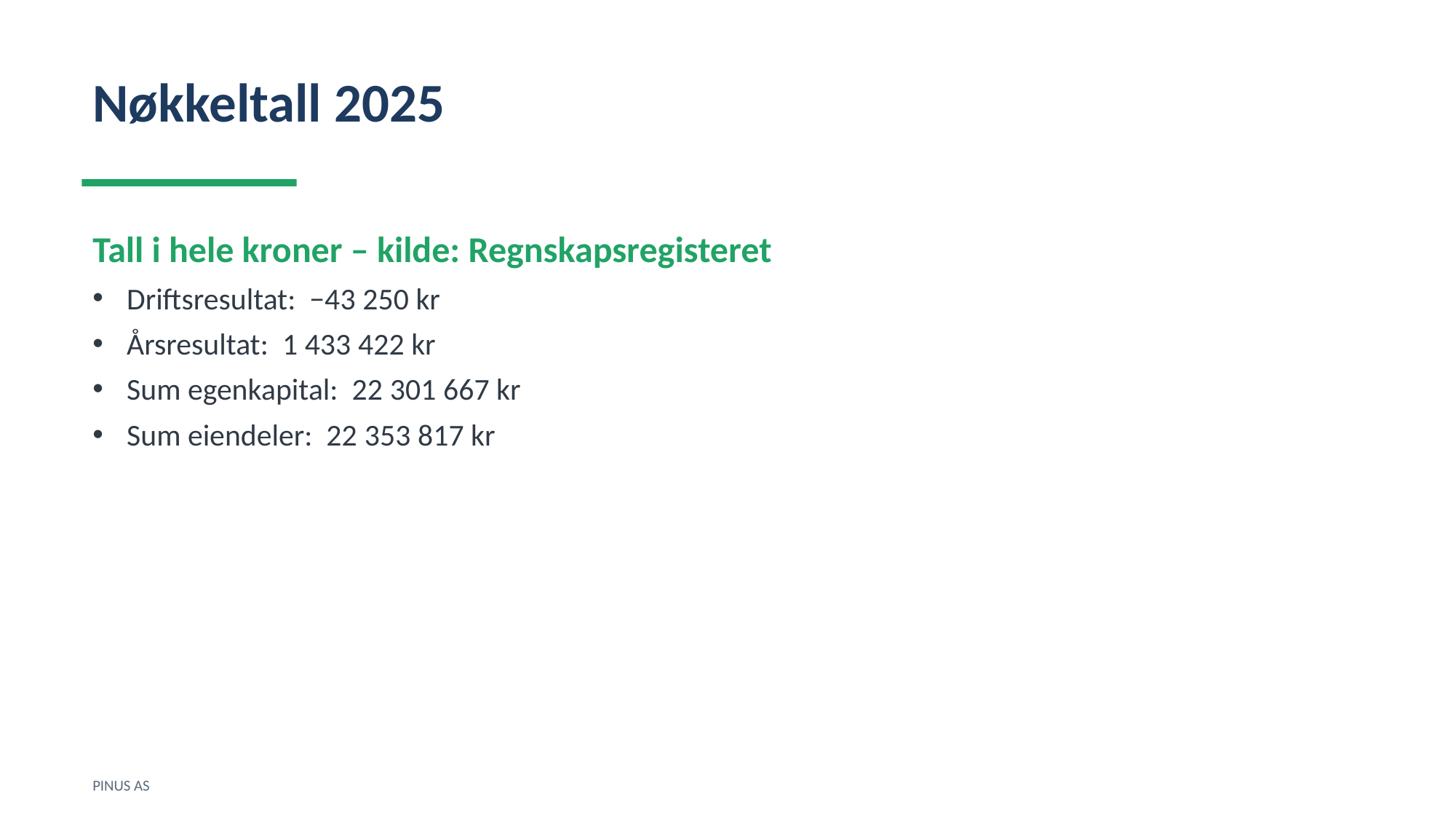

Nøkkeltall 2025

Tall i hele kroner – kilde: Regnskapsregisteret
Driftsresultat:  −43 250 kr
Årsresultat:  1 433 422 kr
Sum egenkapital:  22 301 667 kr
Sum eiendeler:  22 353 817 kr
PINUS AS